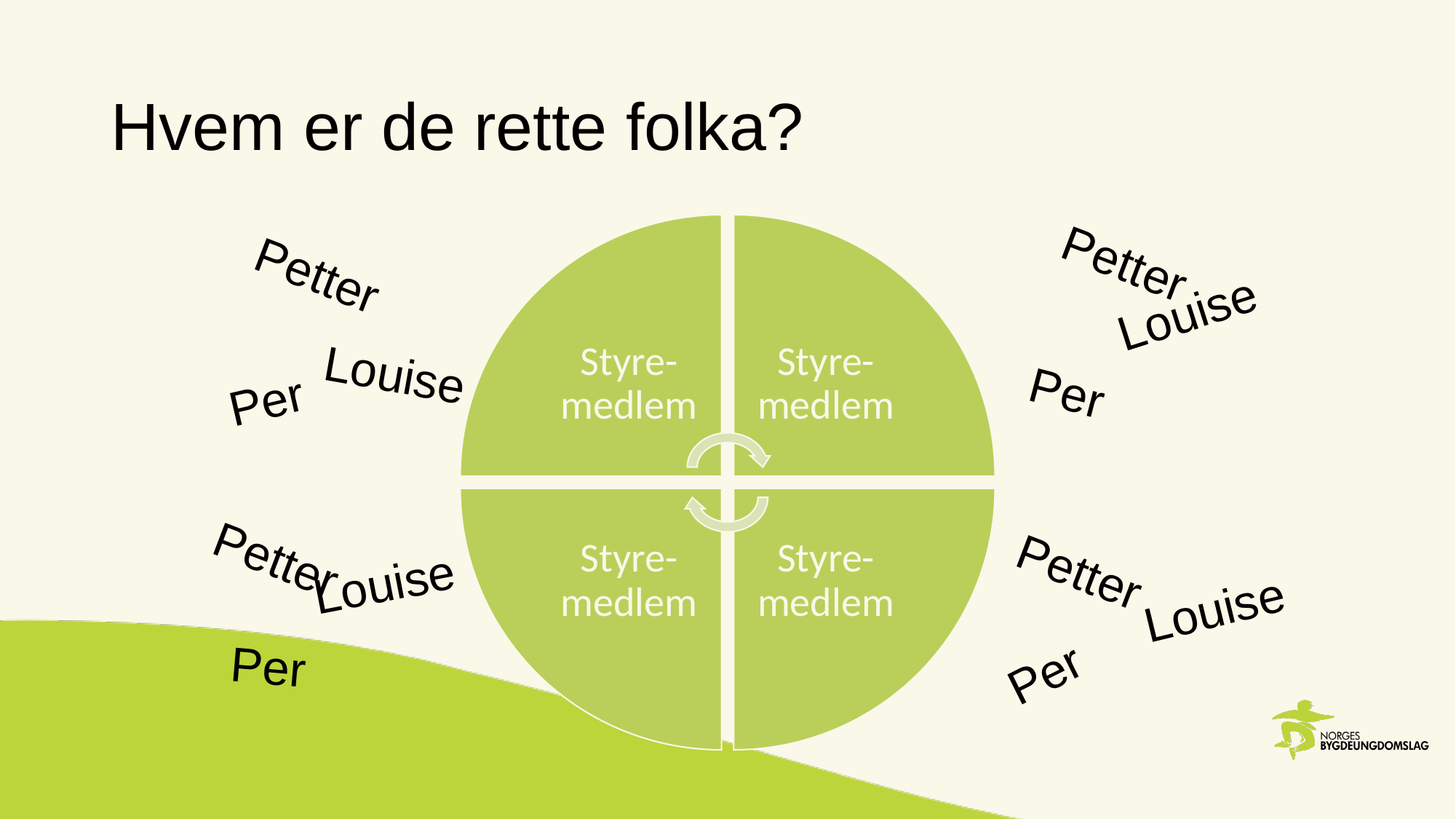

# Hvem er de rette folka?
Styre-medlem
Styre-medlem
Styre-medlem
Styre-medlem
Petter
Petter
Louise
Louise
Per
Per
Petter
Petter
Louise
Louise
Per
Per